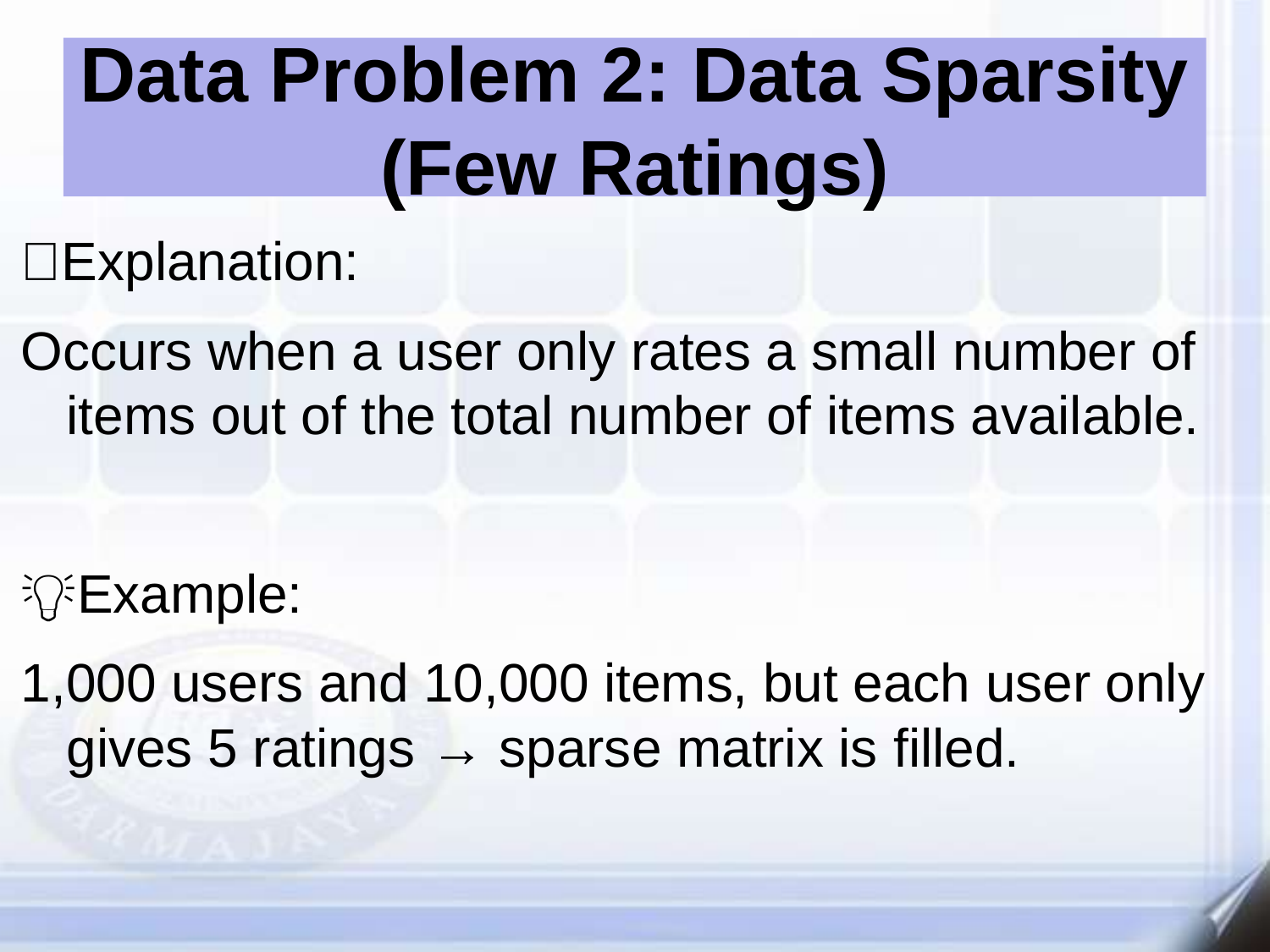

Data Problem 2: Data Sparsity (Few Ratings)
🧩Explanation:
Occurs when a user only rates a small number of items out of the total number of items available.

💡Example:
1,000 users and 10,000 items, but each user only gives 5 ratings → sparse matrix is ​​filled.